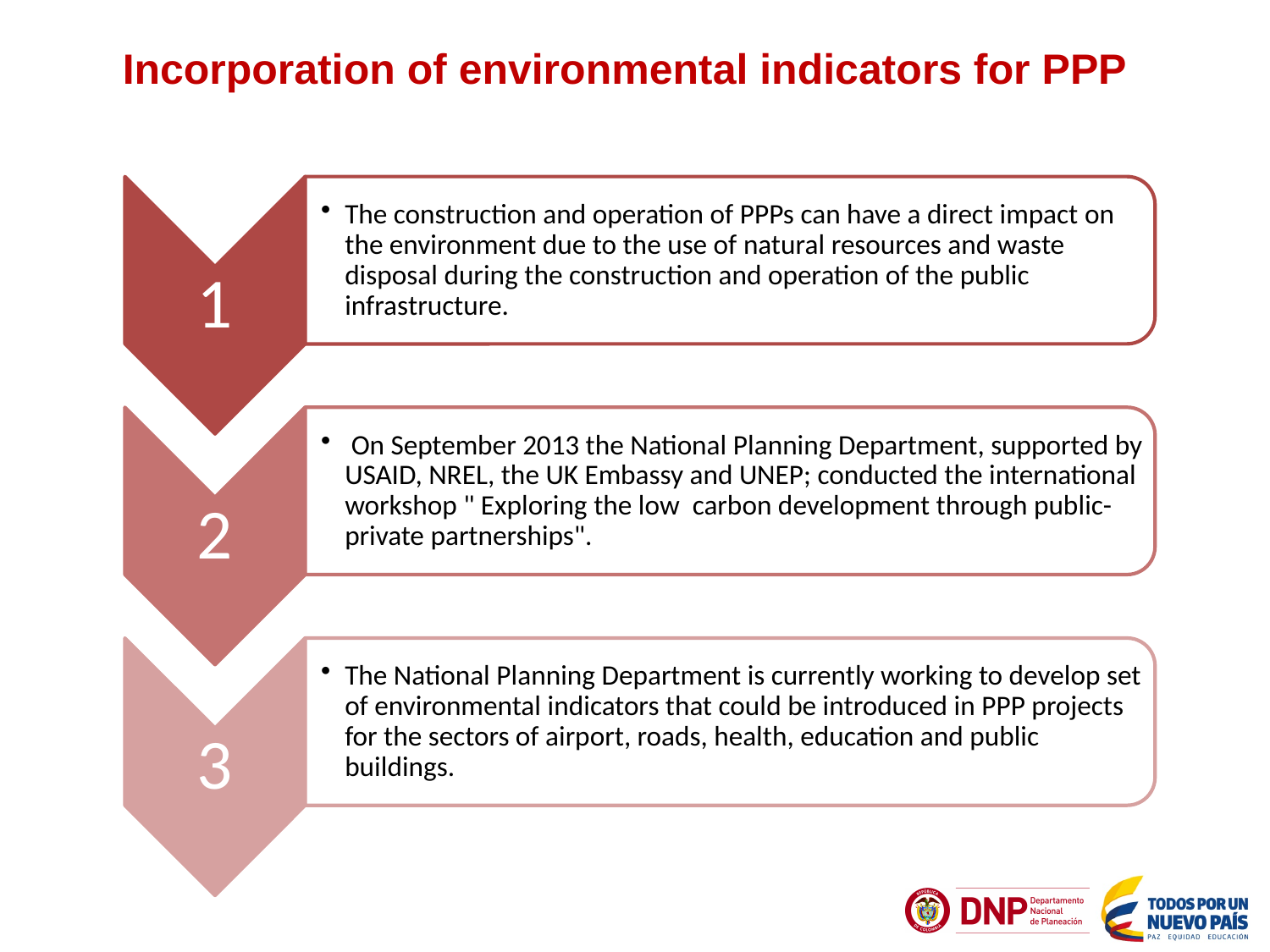

Incorporation of environmental indicators for PPP
1
The construction and operation of PPPs can have a direct impact on the environment due to the use of natural resources and waste disposal during the construction and operation of the public infrastructure.
2
 On September 2013 the National Planning Department, supported by USAID, NREL, the UK Embassy and UNEP; conducted the international workshop " Exploring the low  carbon development through public-private partnerships".
3
The National Planning Department is currently working to develop set of environmental indicators that could be introduced in PPP projects for the sectors of airport, roads, health, education and public buildings.